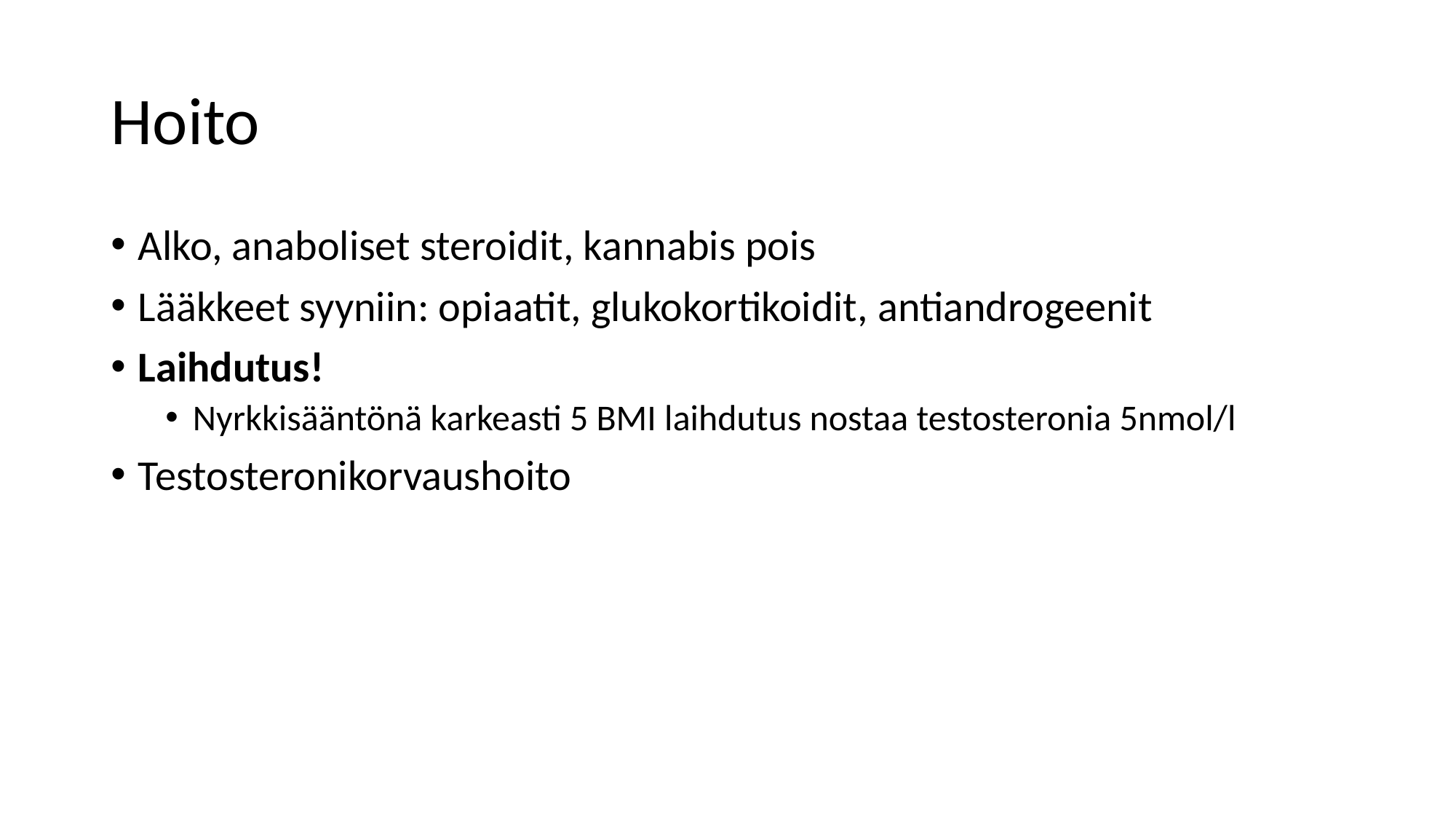

# Hoito
Alko, anaboliset steroidit, kannabis pois
Lääkkeet syyniin: opiaatit, glukokortikoidit, antiandrogeenit
Laihdutus!
Nyrkkisääntönä karkeasti 5 BMI laihdutus nostaa testosteronia 5nmol/l
Testosteronikorvaushoito